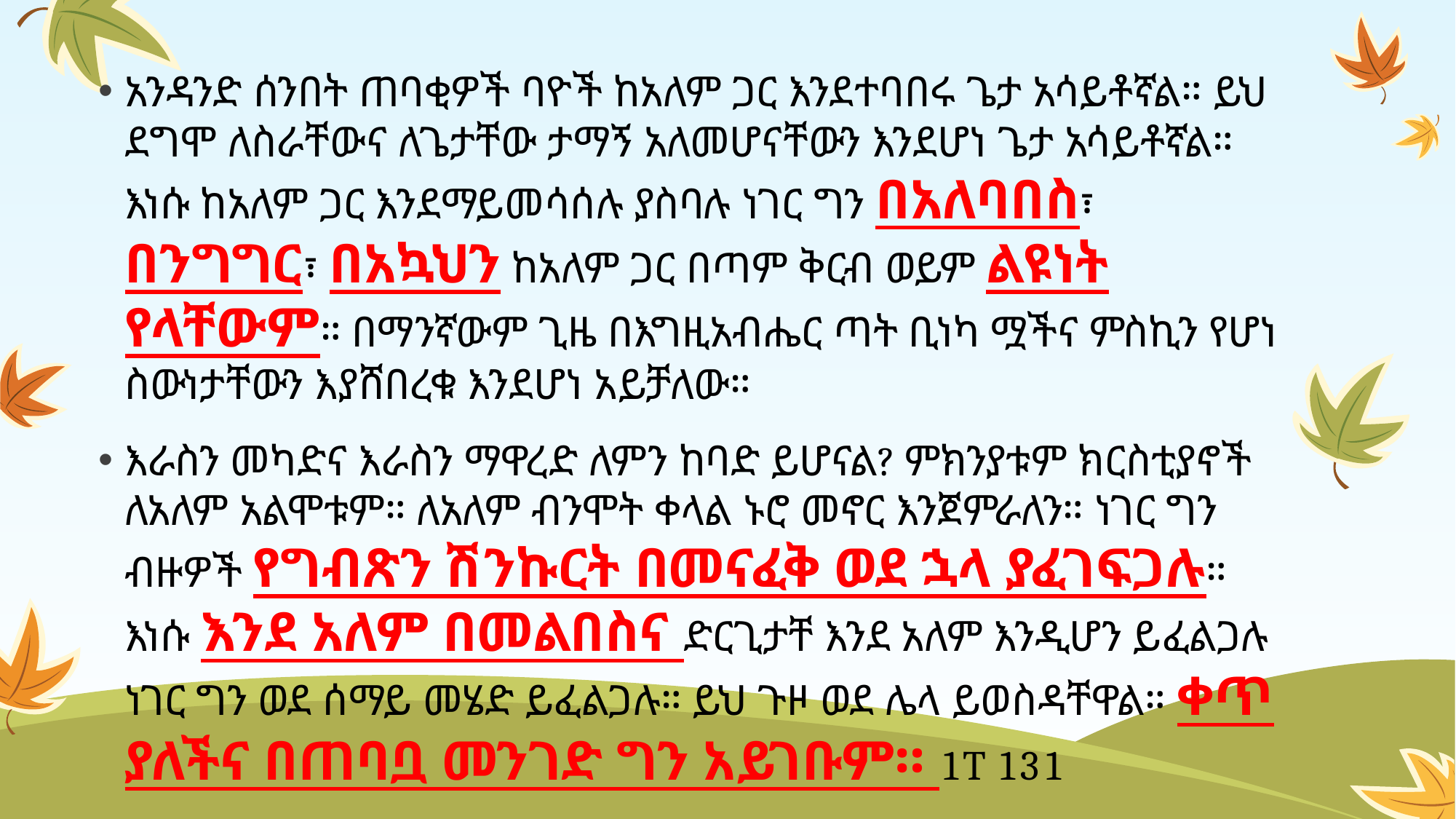

አንዳንድ ሰንበት ጠባቂዎች ባዮች ከአለም ጋር እንደተባበሩ ጌታ አሳይቶኛል። ይህ ደግሞ ለስራቸውና ለጌታቸው ታማኝ አለመሆናቸውን እንደሆነ ጌታ አሳይቶኛል። እነሱ ከአለም ጋር እንደማይመሳሰሉ ያስባሉ ነገር ግን በአለባበስ፣ በንግግር፣ በአኳህን ከአለም ጋር በጣም ቅርብ ወይም ልዩነት የላቸውም። በማንኛውም ጊዜ በእግዚአብሔር ጣት ቢነካ ሟችና ምስኪን የሆነ ስውነታቸውን እያሸበረቁ እንደሆነ አይቻለው።
እራስን መካድና እራስን ማዋረድ ለምን ከባድ ይሆናል? ምክንያቱም ክርስቲያኖች ለአለም አልሞቱም። ለአለም ብንሞት ቀላል ኑሮ መኖር እንጀምራለን። ነገር ግን ብዙዎች የግብጽን ሽንኩርት በመናፈቅ ወደ ኋላ ያፈገፍጋሉ። እነሱ እንደ አለም በመልበስና ድርጊታቸ እንደ አለም እንዲሆን ይፈልጋሉ ነገር ግን ወደ ሰማይ መሄድ ይፈልጋሉ። ይህ ጉዞ ወደ ሌላ ይወስዳቸዋል። ቀጥ ያለችና በጠባቧ መንገድ ግን አይገቡም። 1T 131